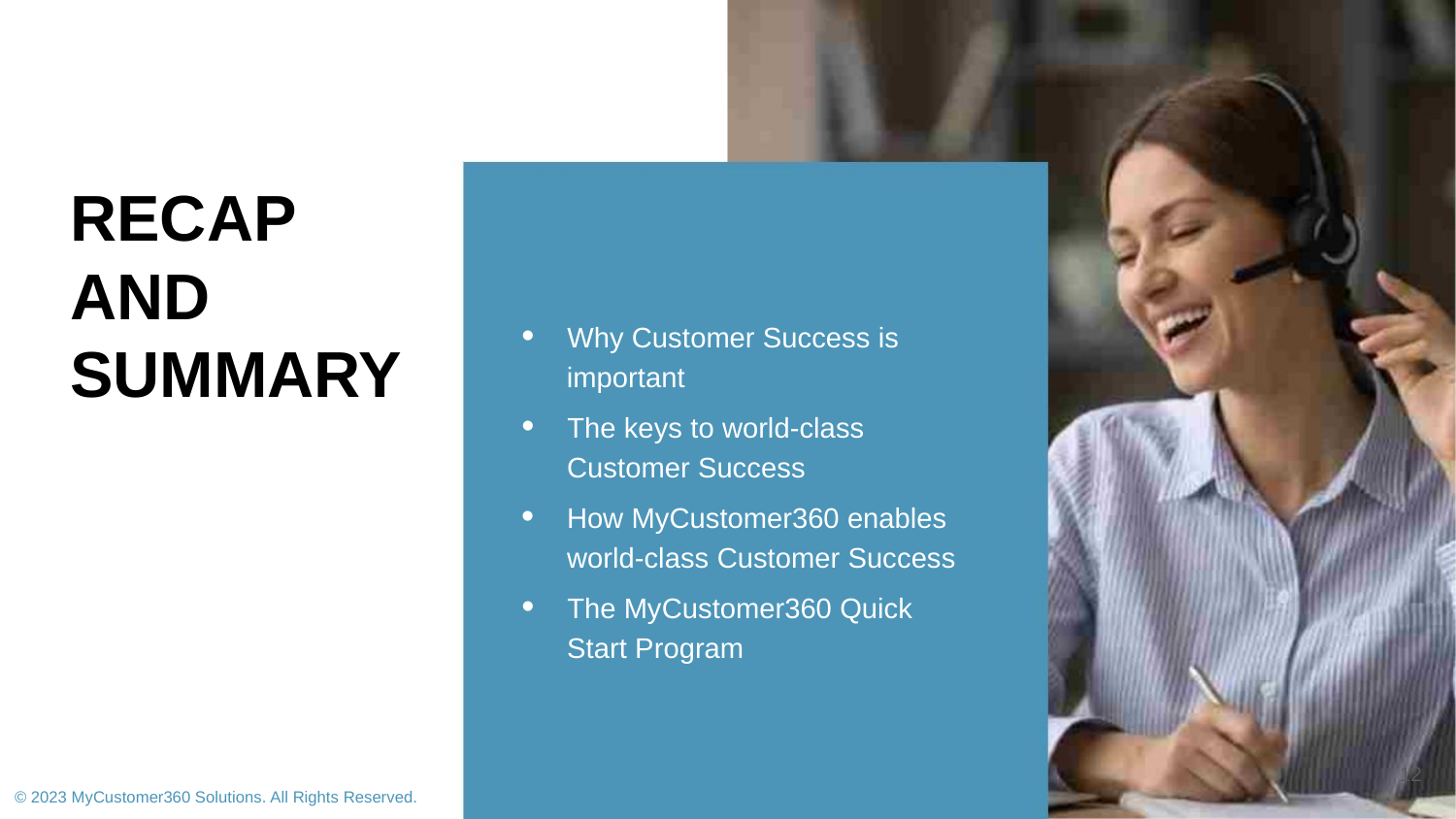

RECAP
AND
SUMMARY
• Why Customer Success is
important
• The keys to world-class
Customer Success
• How MyCustomer360 enables
world-class Customer Success
• The MyCustomer360 Quick
Start Program
12
© 2023 MyCustomer360 Solutions. All Rights Reserved.